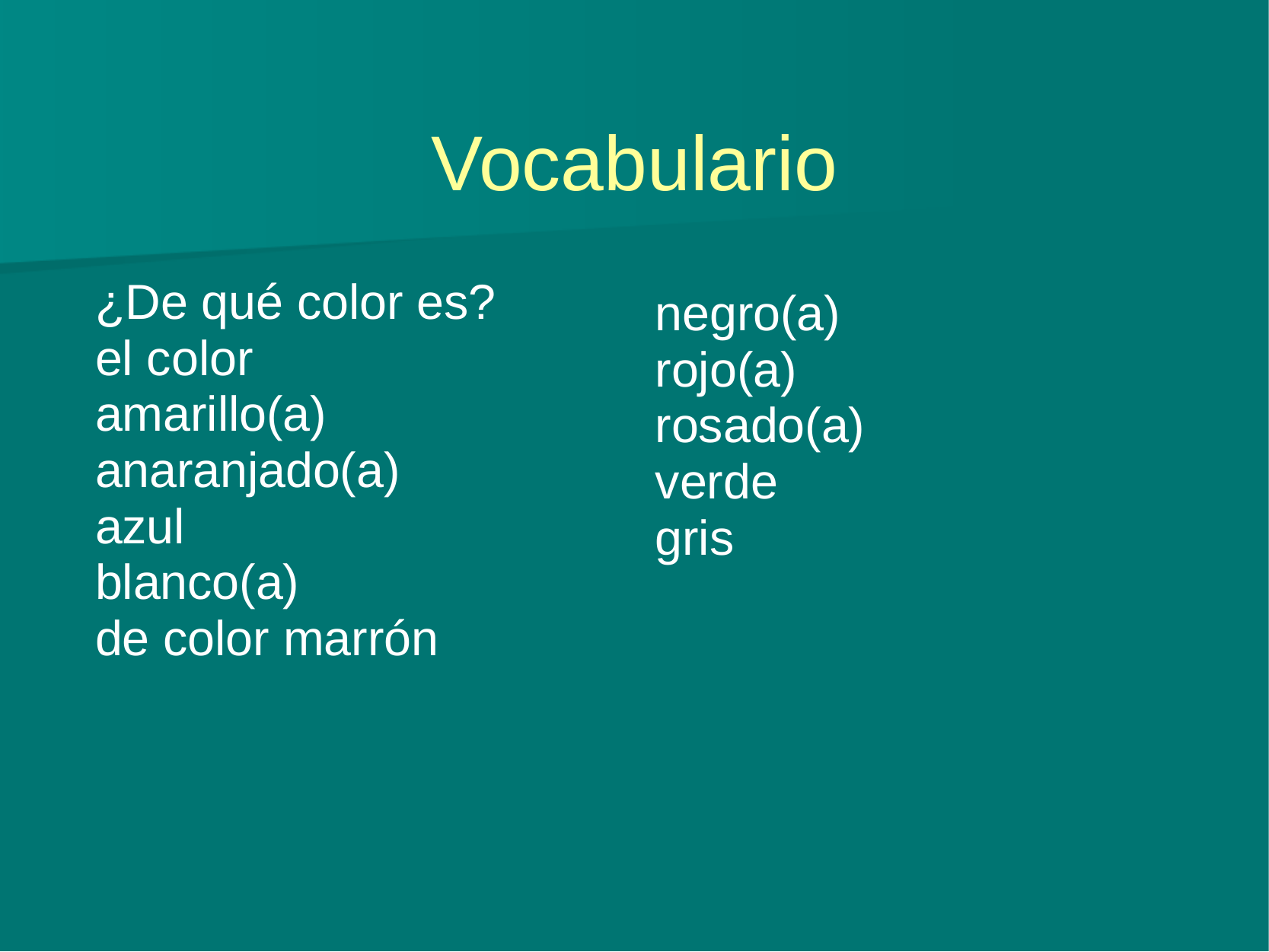

# Vocabulario
¿De qué color es?
el color
amarillo(a)
anaranjado(a)
azul
blanco(a)
de color marrón
negro(a)
rojo(a)
rosado(a)
verde
gris